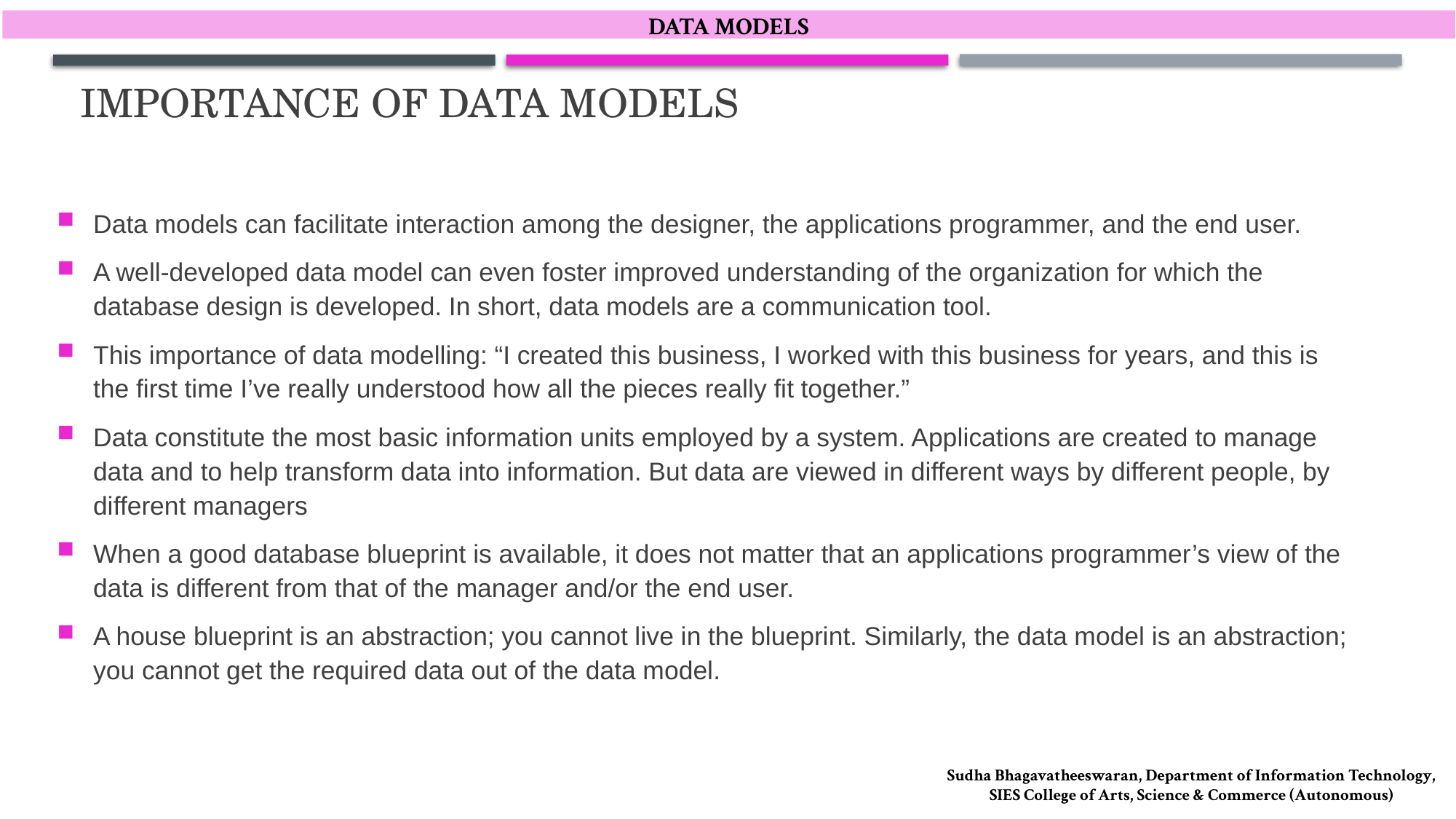

DATA MODELS
# Importance of Data Models
Data models can facilitate interaction among the designer, the applications programmer, and the end user.
A well-developed data model can even foster improved understanding of the organization for which the database design is developed. In short, data models are a communication tool.
This importance of data modelling: “I created this business, I worked with this business for years, and this is the first time I’ve really understood how all the pieces really fit together.”
Data constitute the most basic information units employed by a system. Applications are created to manage data and to help transform data into information. But data are viewed in different ways by different people, by different managers
When a good database blueprint is available, it does not matter that an applications programmer’s view of the data is different from that of the manager and/or the end user.
A house blueprint is an abstraction; you cannot live in the blueprint. Similarly, the data model is an abstraction; you cannot get the required data out of the data model.
Sudha Bhagavatheeswaran, Department of Information Technology,
SIES College of Arts, Science & Commerce (Autonomous)